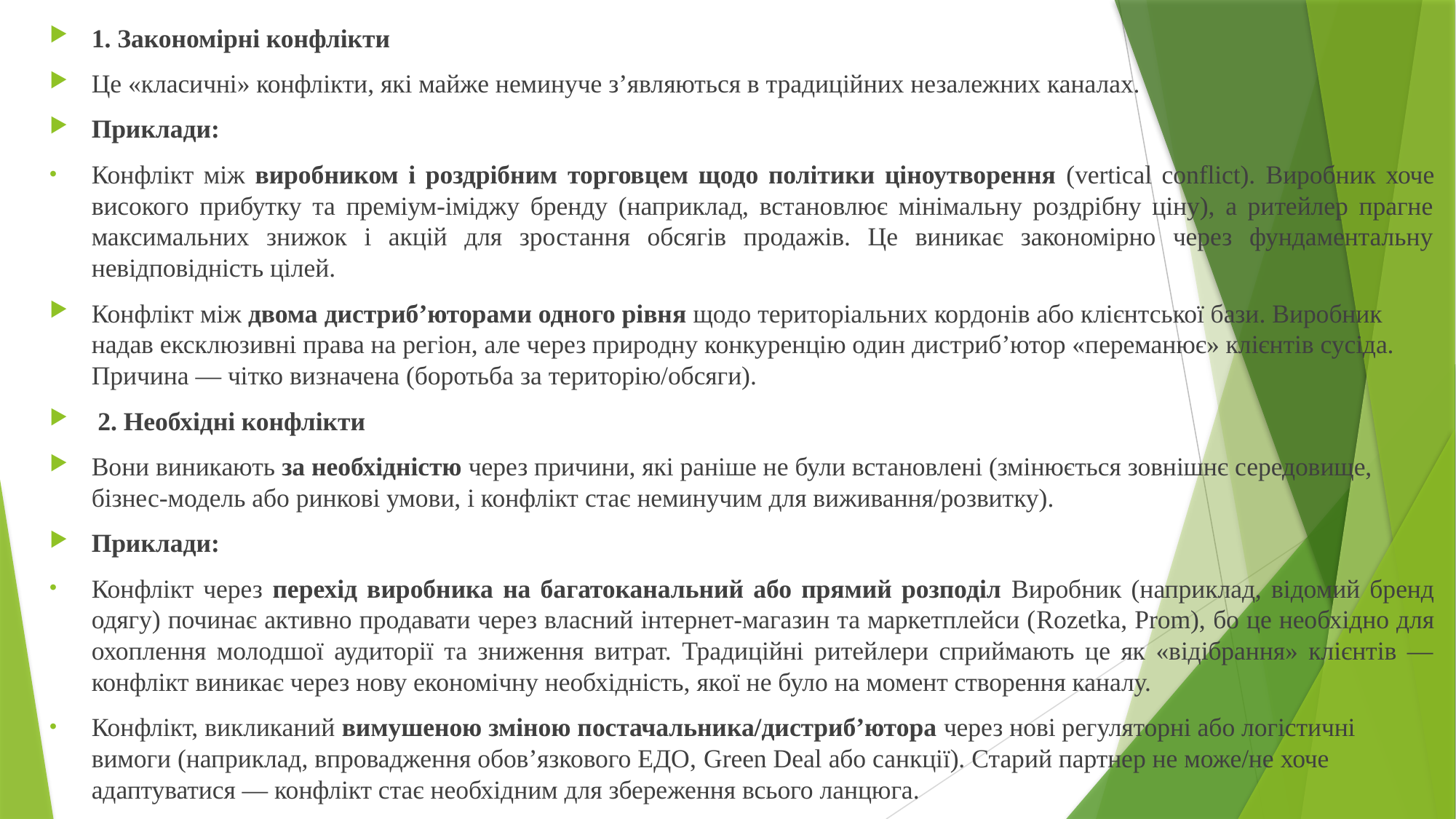

1. Закономірні конфлікти
Це «класичні» конфлікти, які майже неминуче з’являються в традиційних незалежних каналах.
Приклади:
Конфлікт між виробником і роздрібним торговцем щодо політики ціноутворення (vertical conflict). Виробник хоче високого прибутку та преміум-іміджу бренду (наприклад, встановлює мінімальну роздрібну ціну), а ритейлер прагне максимальних знижок і акцій для зростання обсягів продажів. Це виникає закономірно через фундаментальну невідповідність цілей.
Конфлікт між двома дистриб’юторами одного рівня щодо територіальних кордонів або клієнтської бази. Виробник надав ексклюзивні права на регіон, але через природну конкуренцію один дистриб’ютор «переманює» клієнтів сусіда. Причина — чітко визначена (боротьба за територію/обсяги).
 2. Необхідні конфлікти
Вони виникають за необхідністю через причини, які раніше не були встановлені (змінюється зовнішнє середовище, бізнес-модель або ринкові умови, і конфлікт стає неминучим для виживання/розвитку).
Приклади:
Конфлікт через перехід виробника на багатоканальний або прямий розподіл Виробник (наприклад, відомий бренд одягу) починає активно продавати через власний інтернет-магазин та маркетплейси (Rozetka, Prom), бо це необхідно для охоплення молодшої аудиторії та зниження витрат. Традиційні ритейлери сприймають це як «відібрання» клієнтів — конфлікт виникає через нову економічну необхідність, якої не було на момент створення каналу.
Конфлікт, викликаний вимушеною зміною постачальника/дистриб’ютора через нові регуляторні або логістичні вимоги (наприклад, впровадження обов’язкового ЕДО, Green Deal або санкції). Старий партнер не може/не хоче адаптуватися — конфлікт стає необхідним для збереження всього ланцюга.